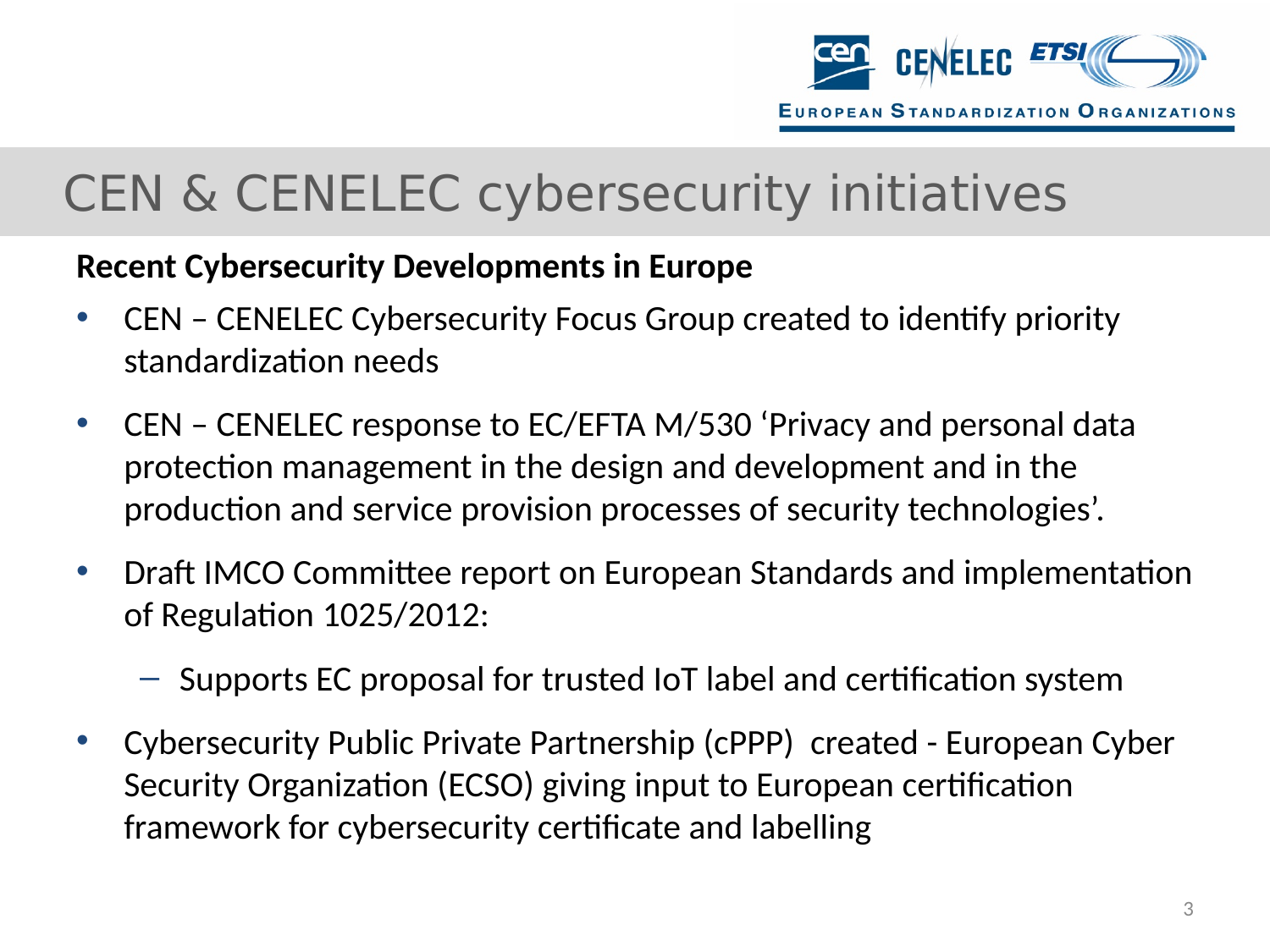

# CEN & CENELEC cybersecurity initiatives
Recent Cybersecurity Developments in Europe
CEN – CENELEC Cybersecurity Focus Group created to identify priority standardization needs
CEN – CENELEC response to EC/EFTA M/530 ‘Privacy and personal data protection management in the design and development and in the production and service provision processes of security technologies’.
Draft IMCO Committee report on European Standards and implementation of Regulation 1025/2012:
Supports EC proposal for trusted IoT label and certification system
Cybersecurity Public Private Partnership (cPPP)  created - European Cyber Security Organization (ECSO) giving input to European certification framework for cybersecurity certificate and labelling

3